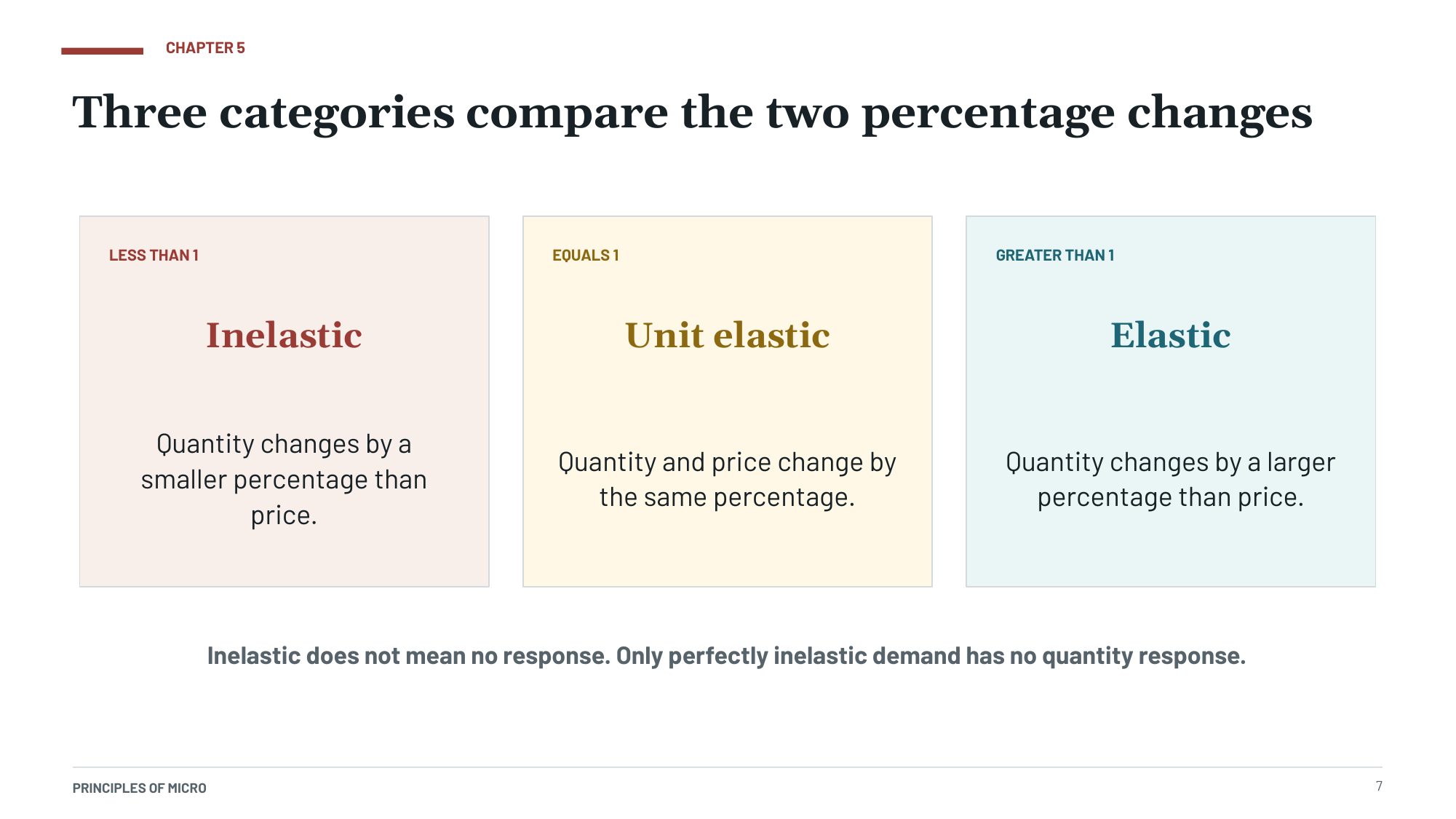

CHAPTER 5

Three categories compare the two percentage changes

LESS THAN 1
EQUALS 1
GREATER THAN 1
Inelastic
Unit elastic
Elastic
Quantity changes by a smaller percentage than price.
Quantity and price change by the same percentage.
Quantity changes by a larger percentage than price.
Inelastic does not mean no response. Only perfectly inelastic demand has no quantity response.

7
PRINCIPLES OF MICRO